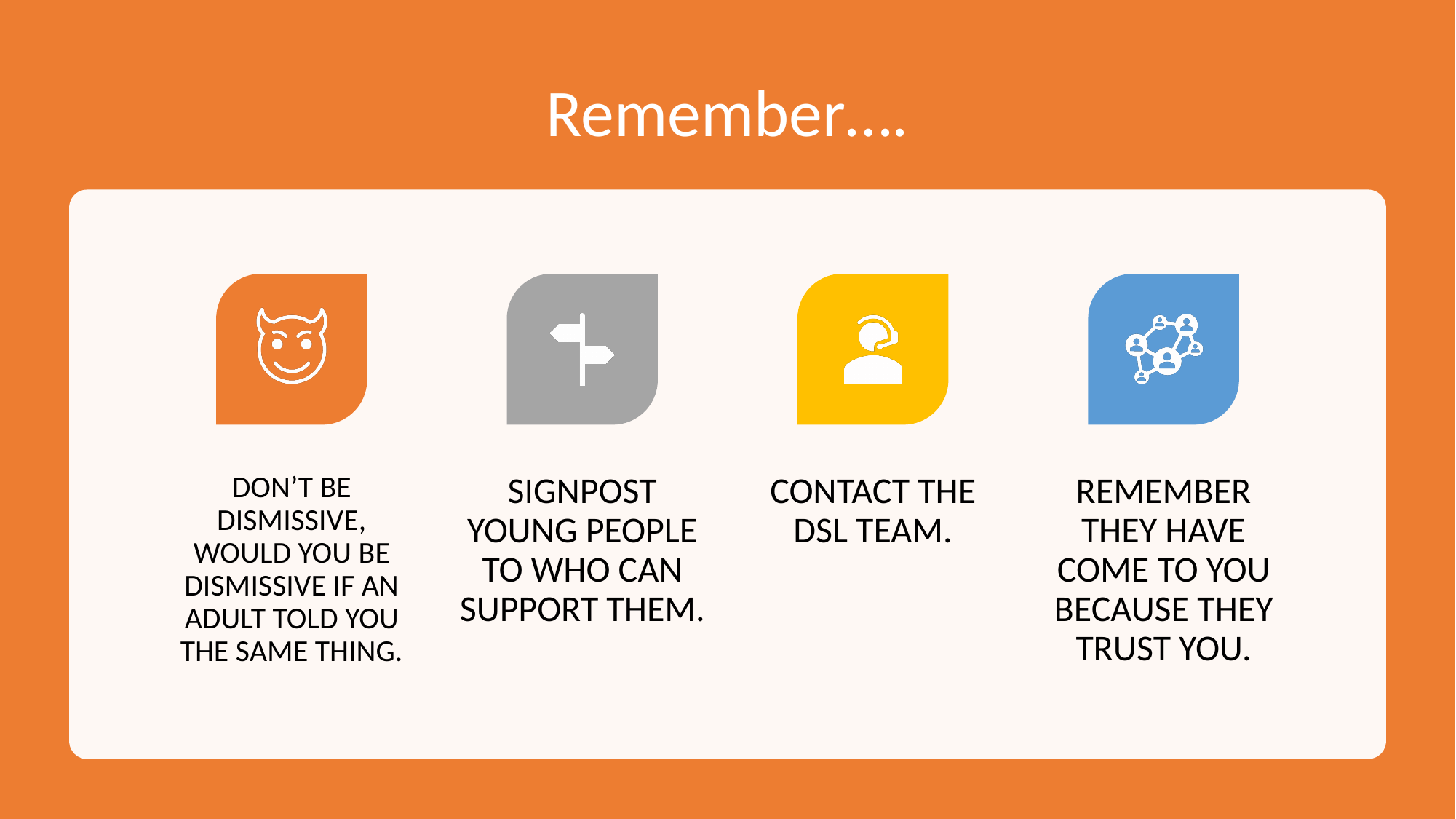

# Remember….

Don’t be dismissive, would you be dismissive if an adult told you the same thing.
Signpost young people to who can support them.
Contact the DSL team.
Remember they have come to you because they trust you.